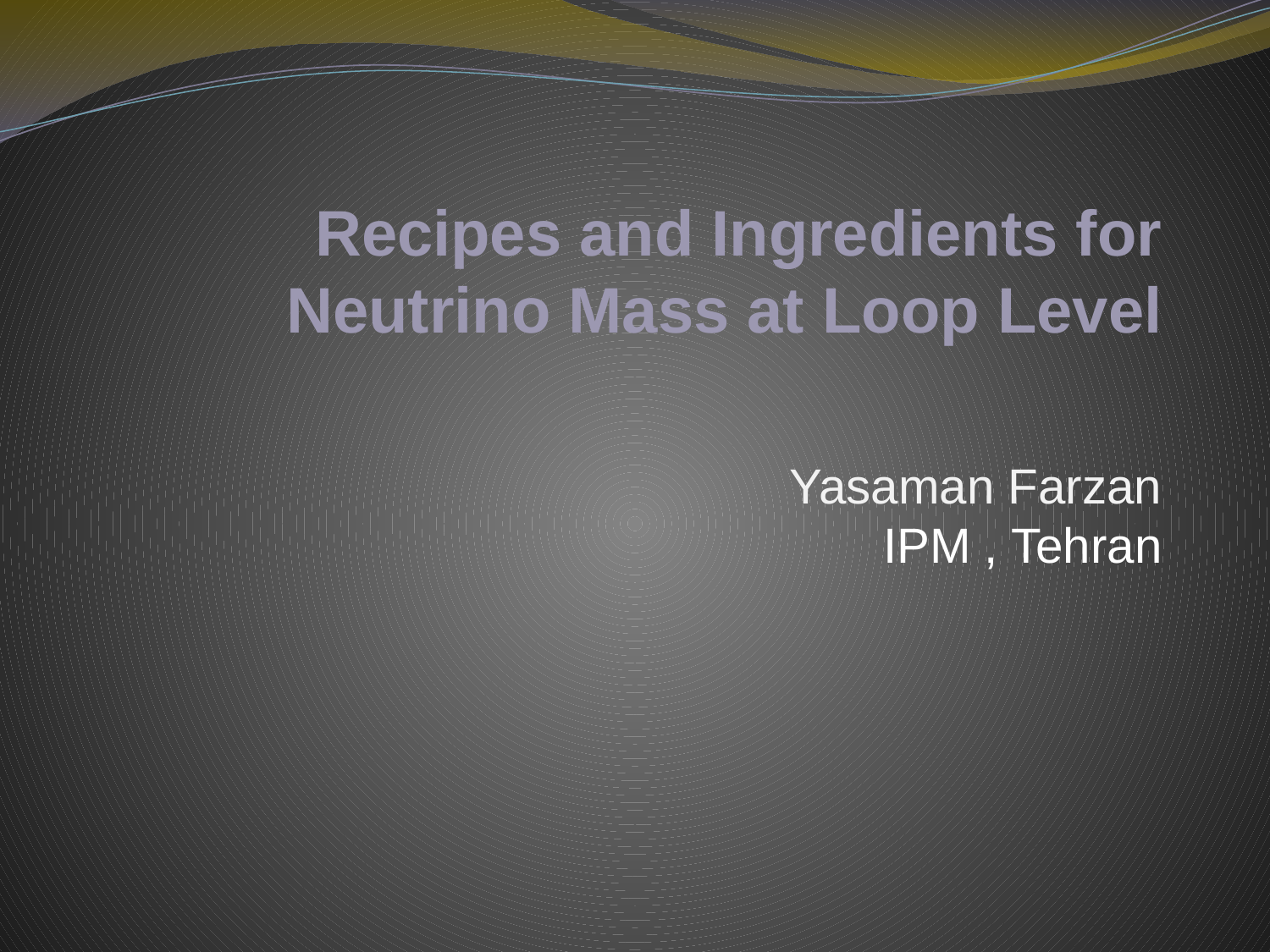

# Recipes and Ingredients for Neutrino Mass at Loop Level
Yasaman Farzan
IPM , Tehran